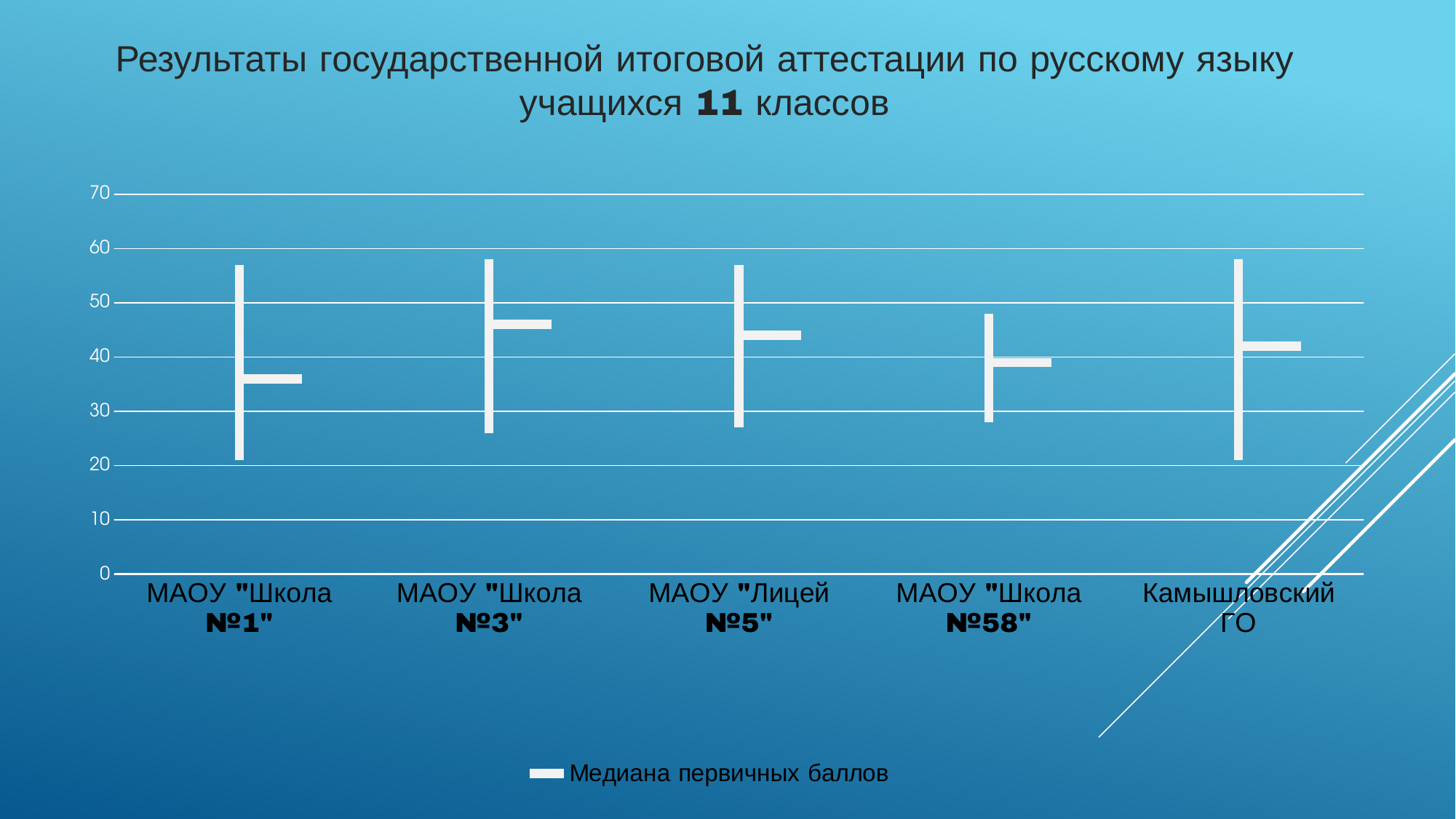

Результаты государственной итоговой аттестации по русскому языку учащихся 11 классов

[unsupported chart]